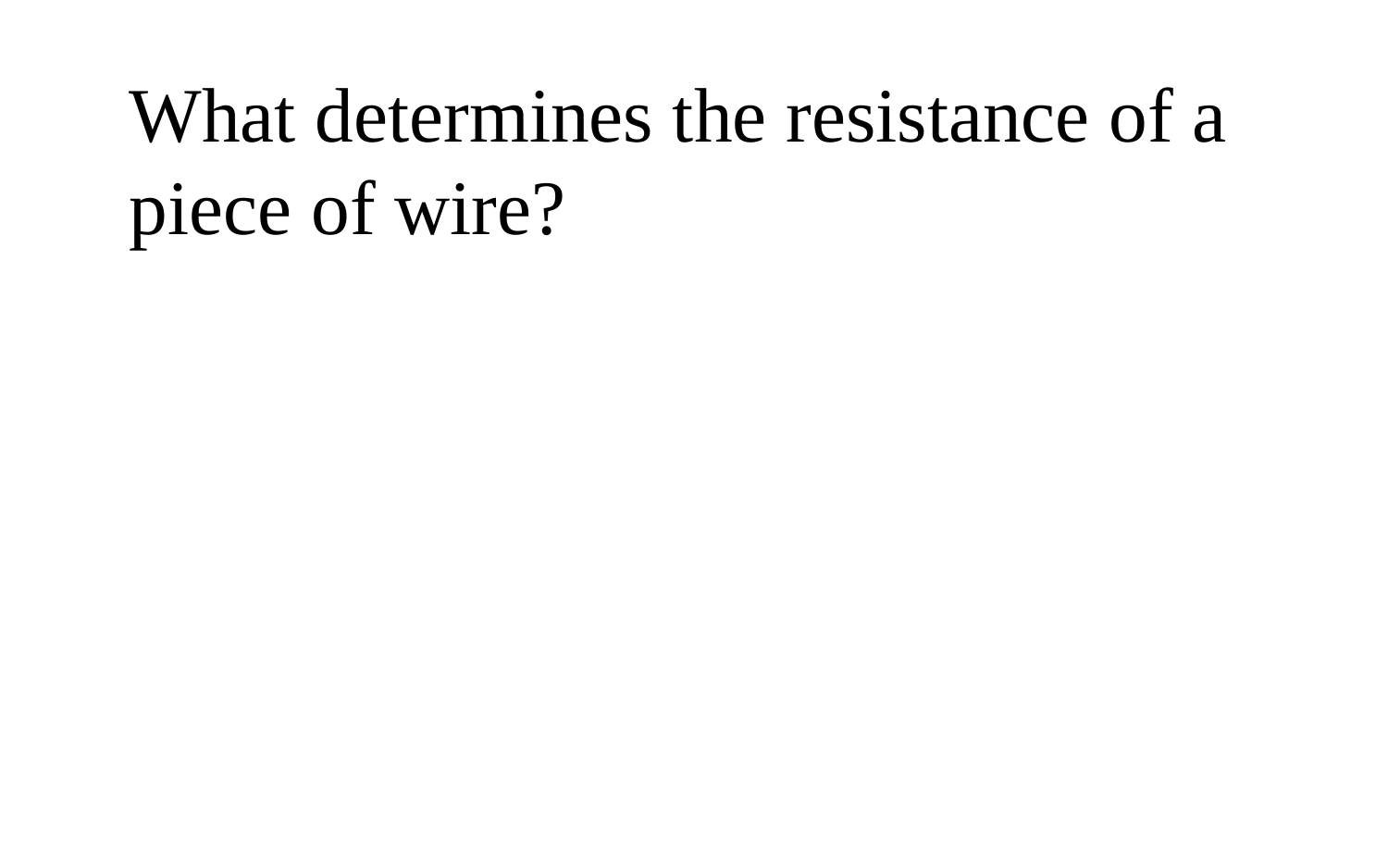

What determines the resistance of a piece of wire?